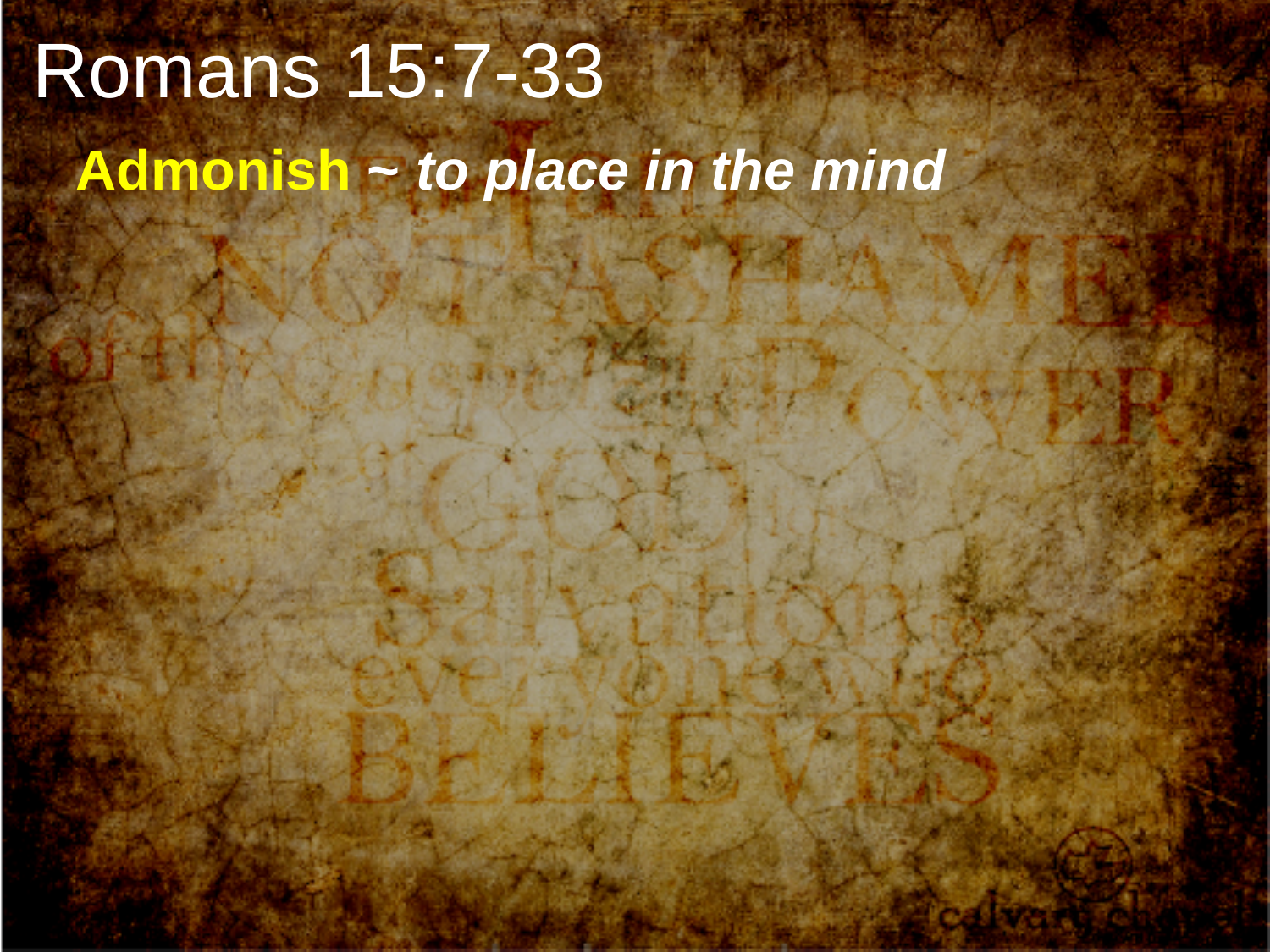

Romans 15:7-33
Admonish ~ to place in the mind